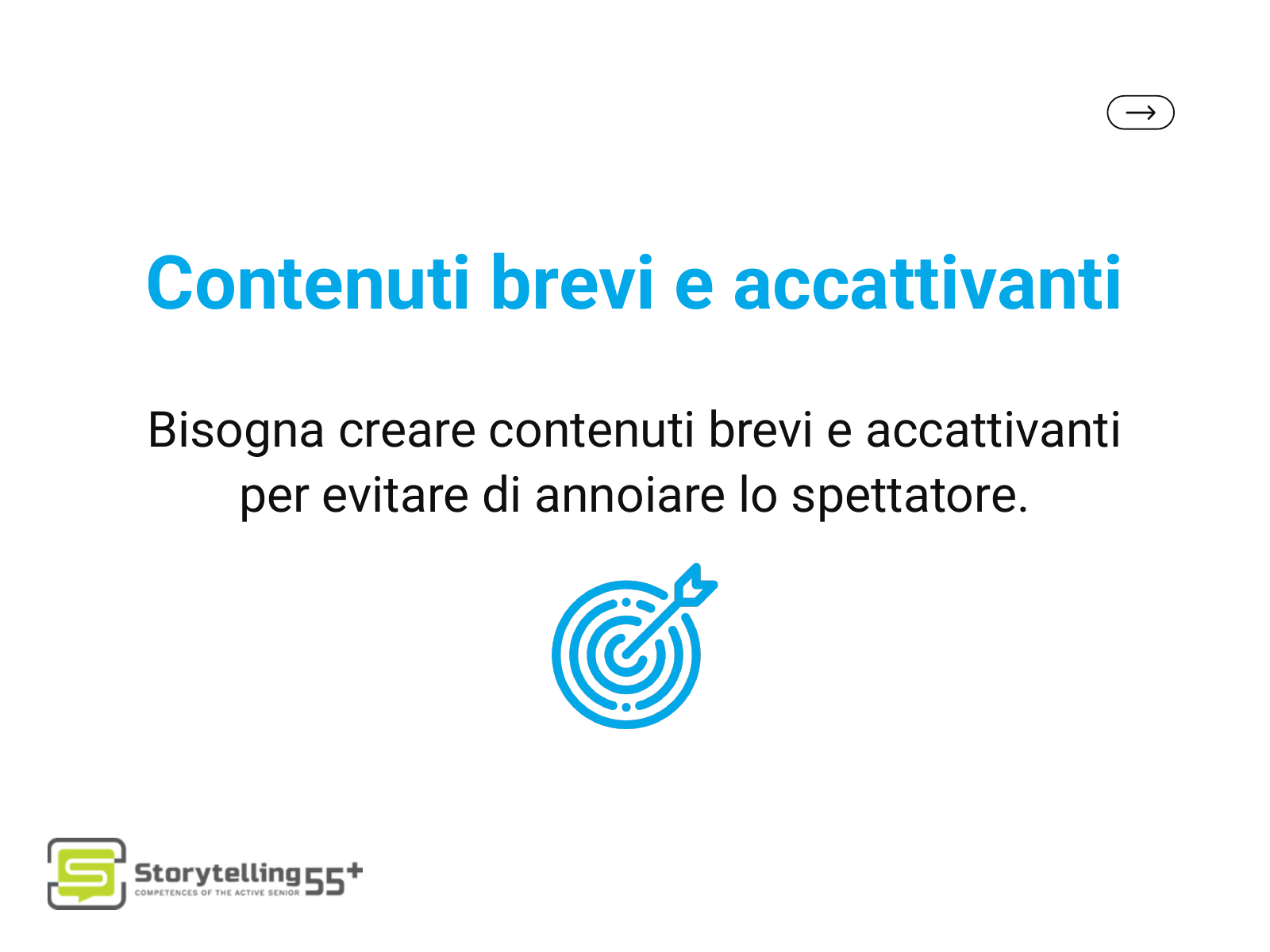

Contenuti brevi e accattivanti

Bisogna creare contenuti brevi e accattivanti per evitare di annoiare lo spettatore.